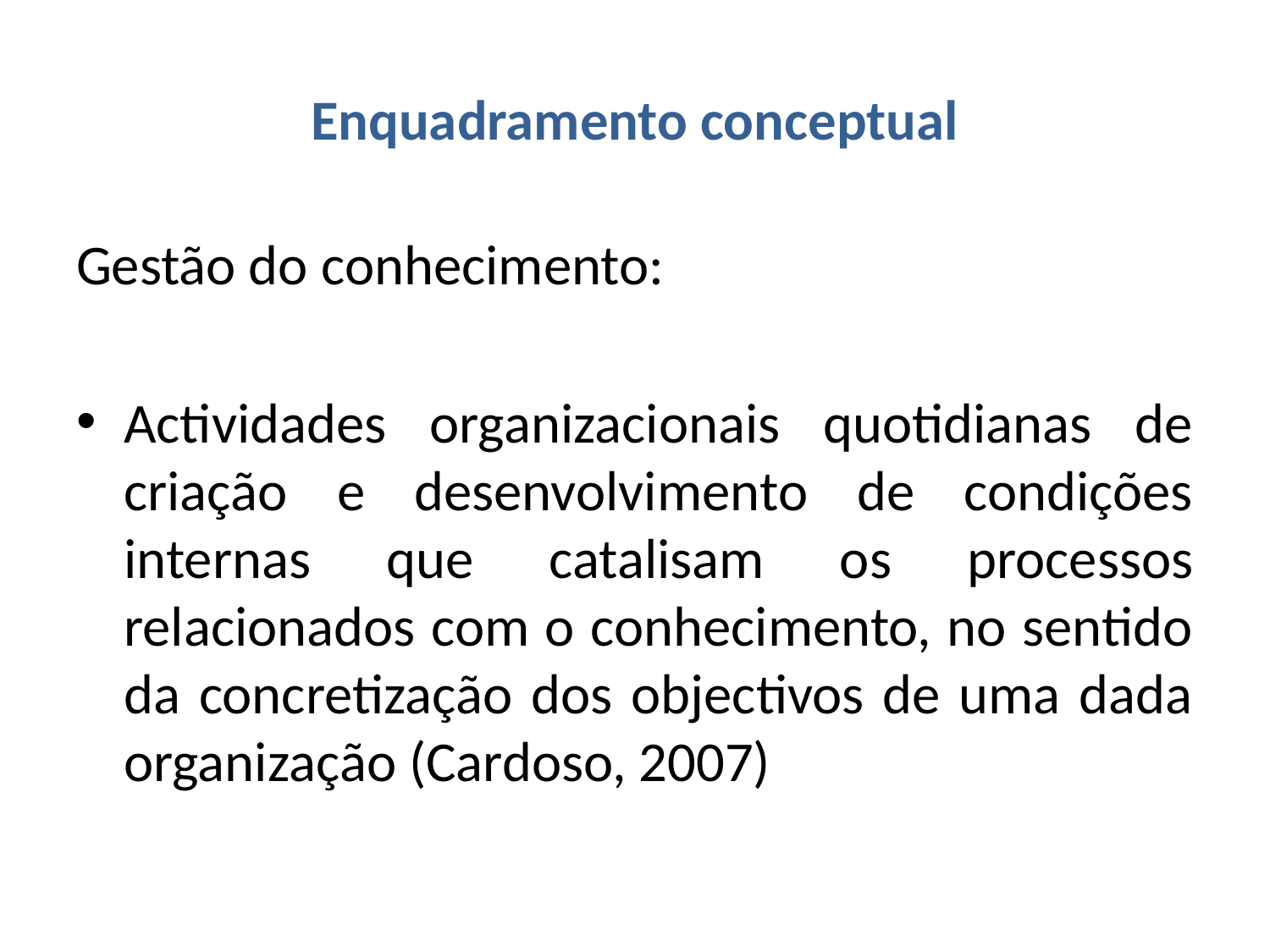

# Enquadramento conceptual
Gestão do conhecimento:

Actividades organizacionais quotidianas de criação e desenvolvimento de condições internas que catalisam os processos relacionados com o conhecimento, no sentido da concretização dos objectivos de uma dada organização (Cardoso, 2007)